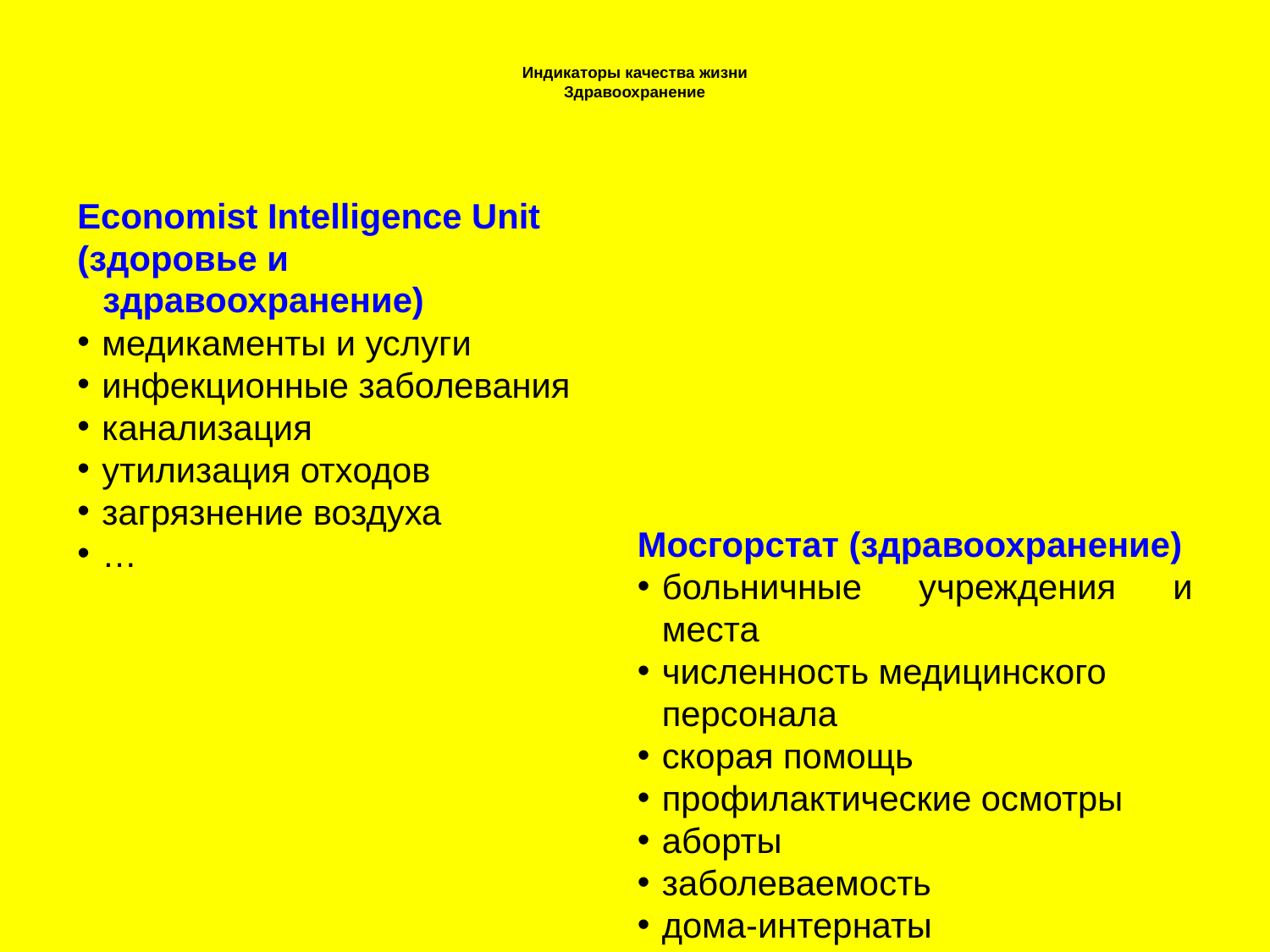

# Индикаторы качества жизни Здравоохранение
Economist Intelligence Unit
(здоровье и здравоохранение)
медикаменты и услуги
инфекционные заболевания
канализация
утилизация отходов
загрязнение воздуха
…
Мосгорстат (здравоохранение)
больничные учреждения и места
численность медицинского персонала
скорая помощь
профилактические осмотры
аборты
заболеваемость
дома-интернаты